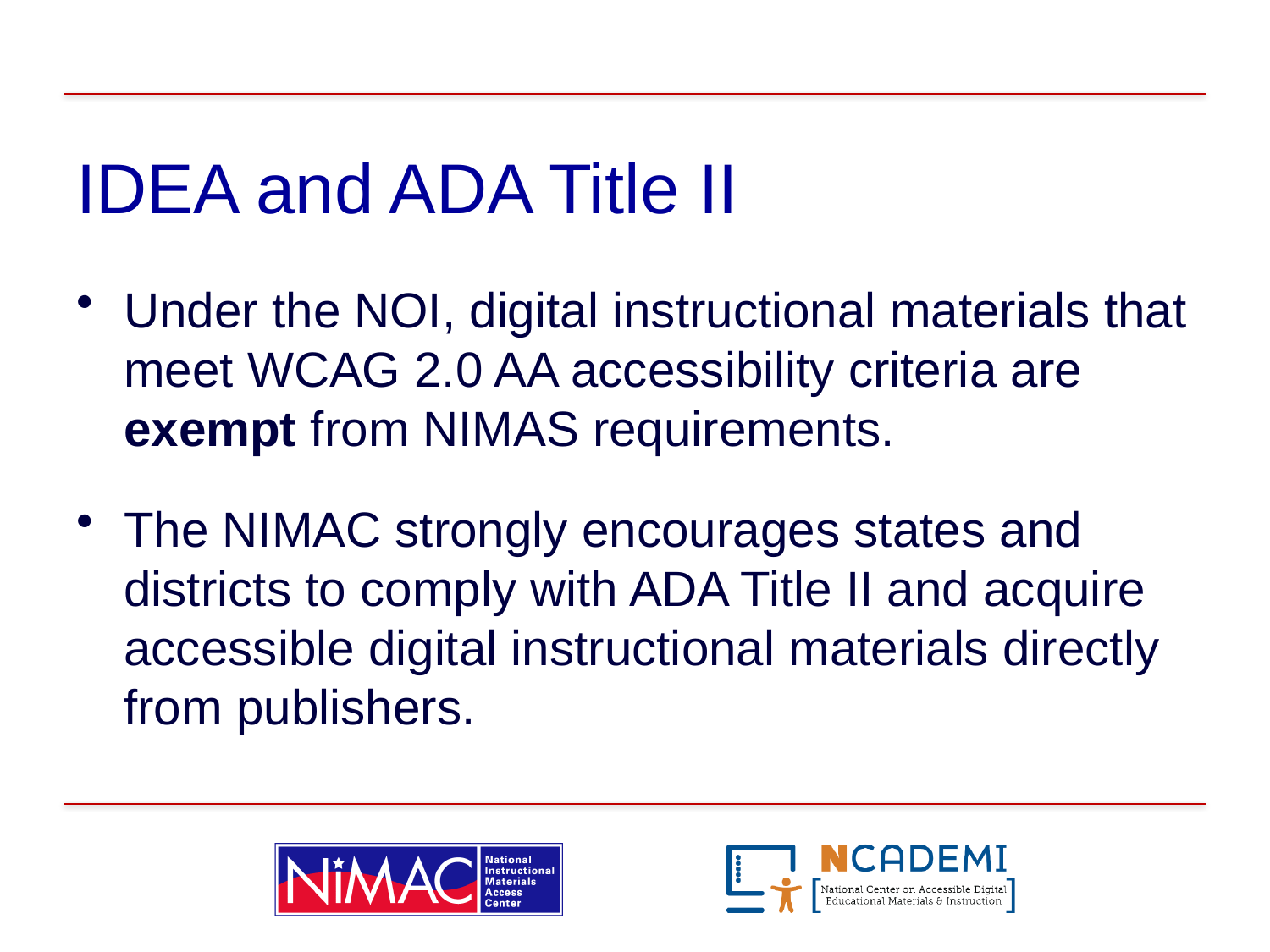

# IDEA and ADA Title II
Under the NOI, digital instructional materials that meet WCAG 2.0 AA accessibility criteria are exempt from NIMAS requirements.
The NIMAC strongly encourages states and districts to comply with ADA Title II and acquire accessible digital instructional materials directly from publishers.